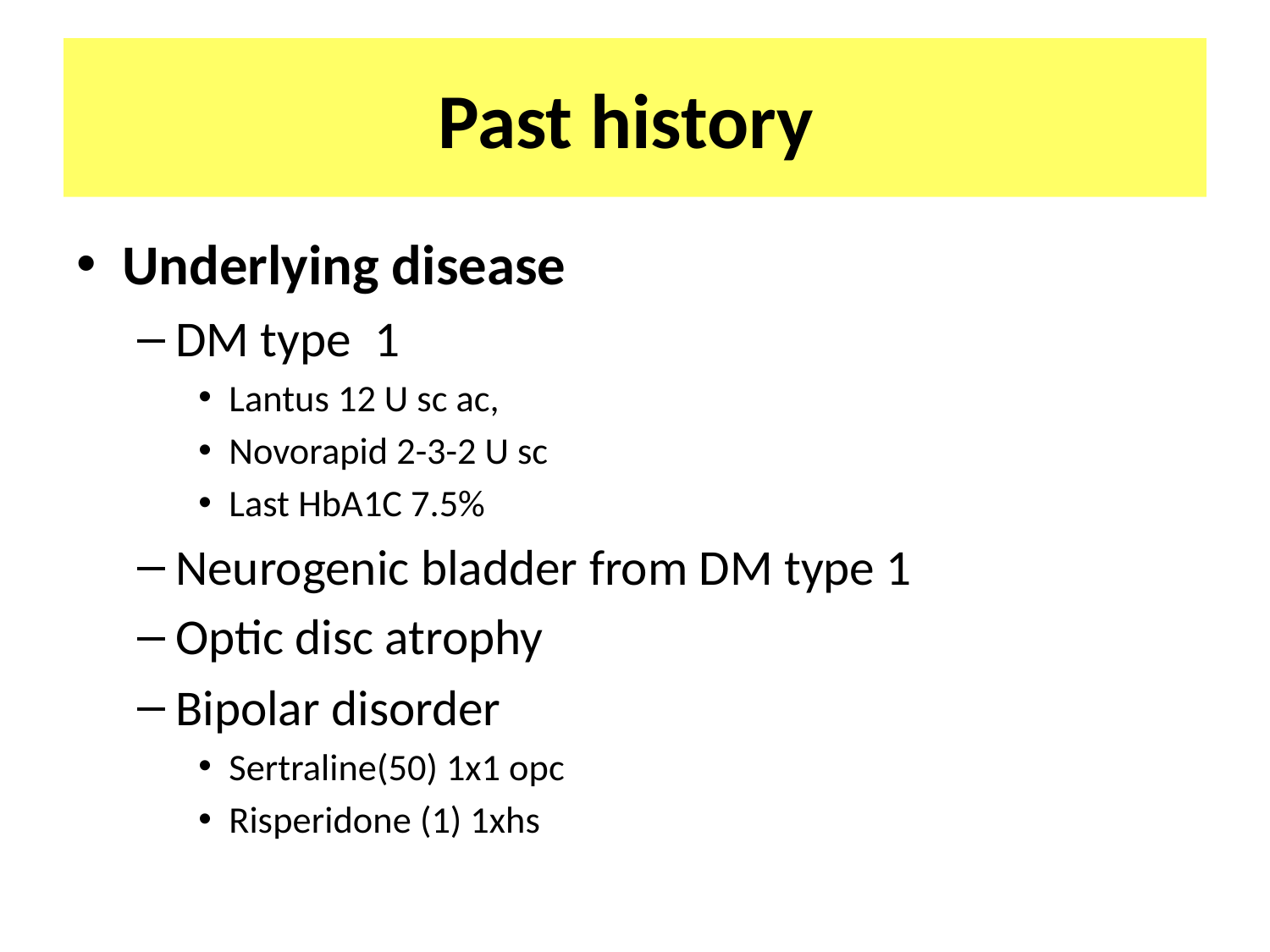

# Past history
Underlying disease
DM type  1
Lantus 12 U sc ac,
Novorapid 2-3-2 U sc
Last HbA1C 7.5%
Neurogenic bladder from DM type 1
Optic disc atrophy
Bipolar disorder
Sertraline(50) 1x1 opc
Risperidone (1) 1xhs